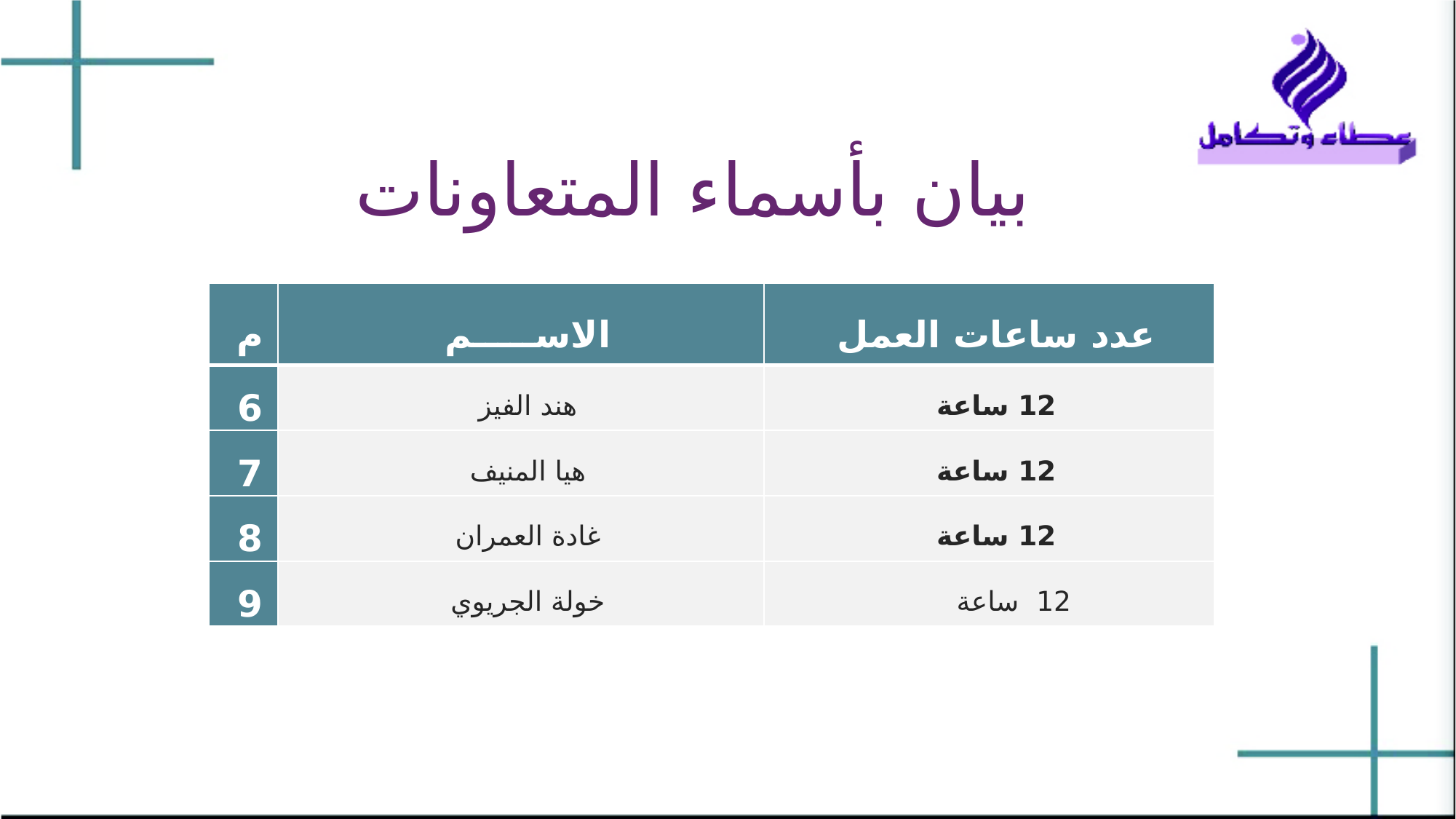

# بيان بأسماء المتعاونات
| م | الاســـــم | عدد ساعات العمل |
| --- | --- | --- |
| 6 | هند الفيز | 12 ساعة |
| 7 | هيا المنيف | 12 ساعة |
| 8 | غادة العمران | 12 ساعة |
| 9 | خولة الجريوي | 12 ساعة |